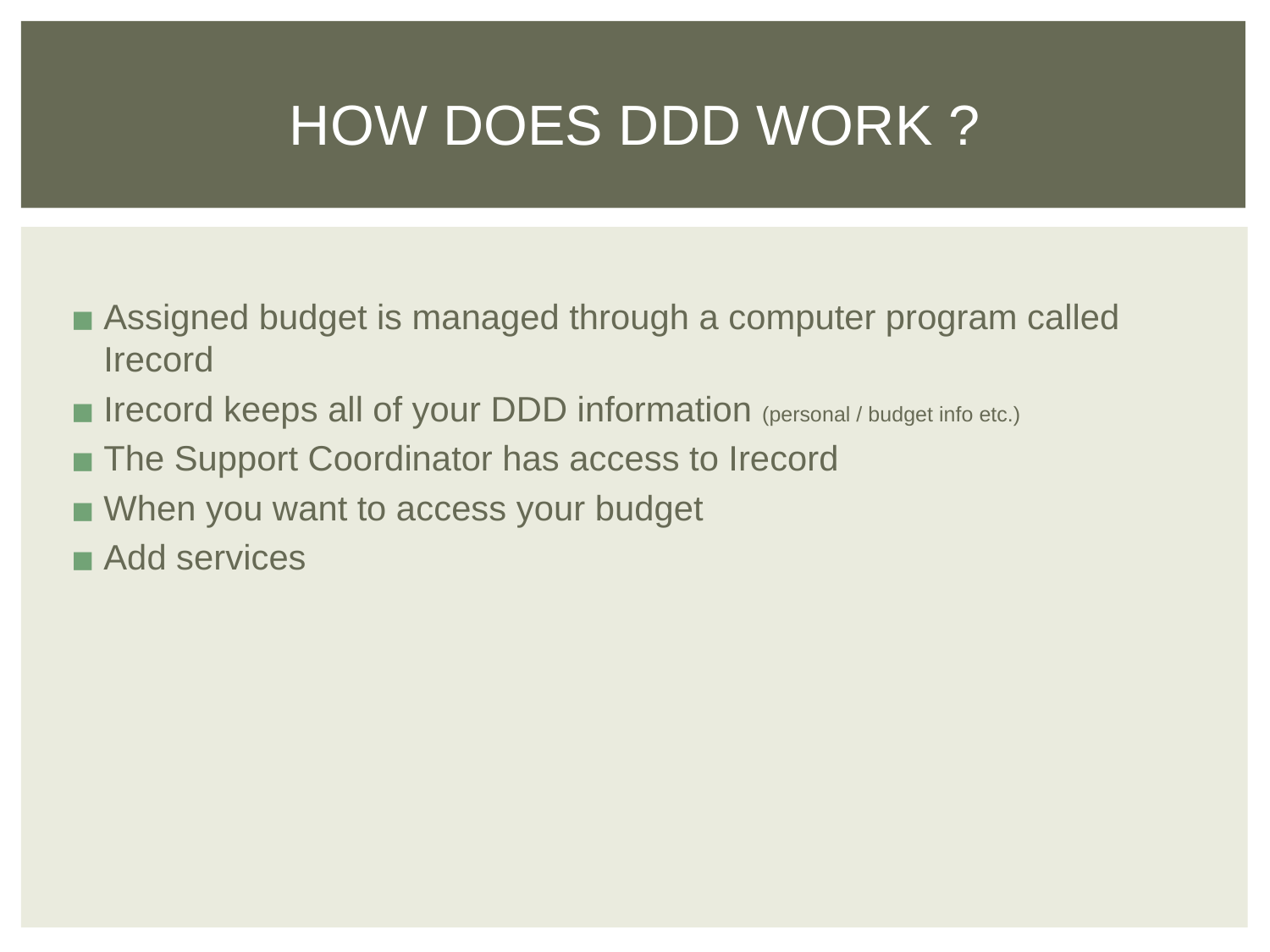

# HOW DOES DDD WORK ?

Assigned budget is managed through a computer program called Irecord
Irecord keeps all of your DDD information (personal / budget info etc.)
The Support Coordinator has access to Irecord
When you want to access your budget
Add services